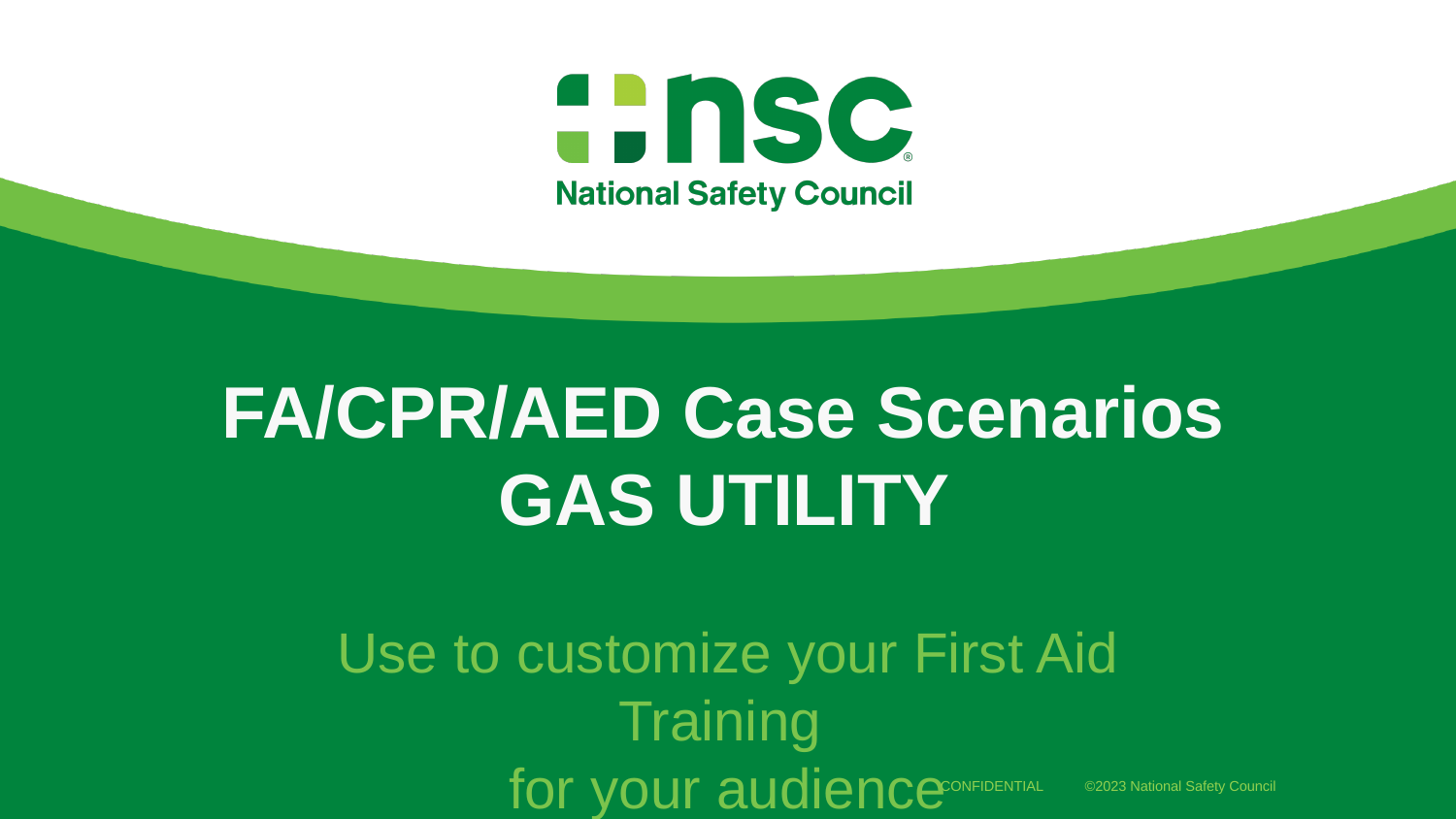

# FA/CPR/AED Case Scenarios GAS UTILITY
Use to customize your First Aid Training
for your audience